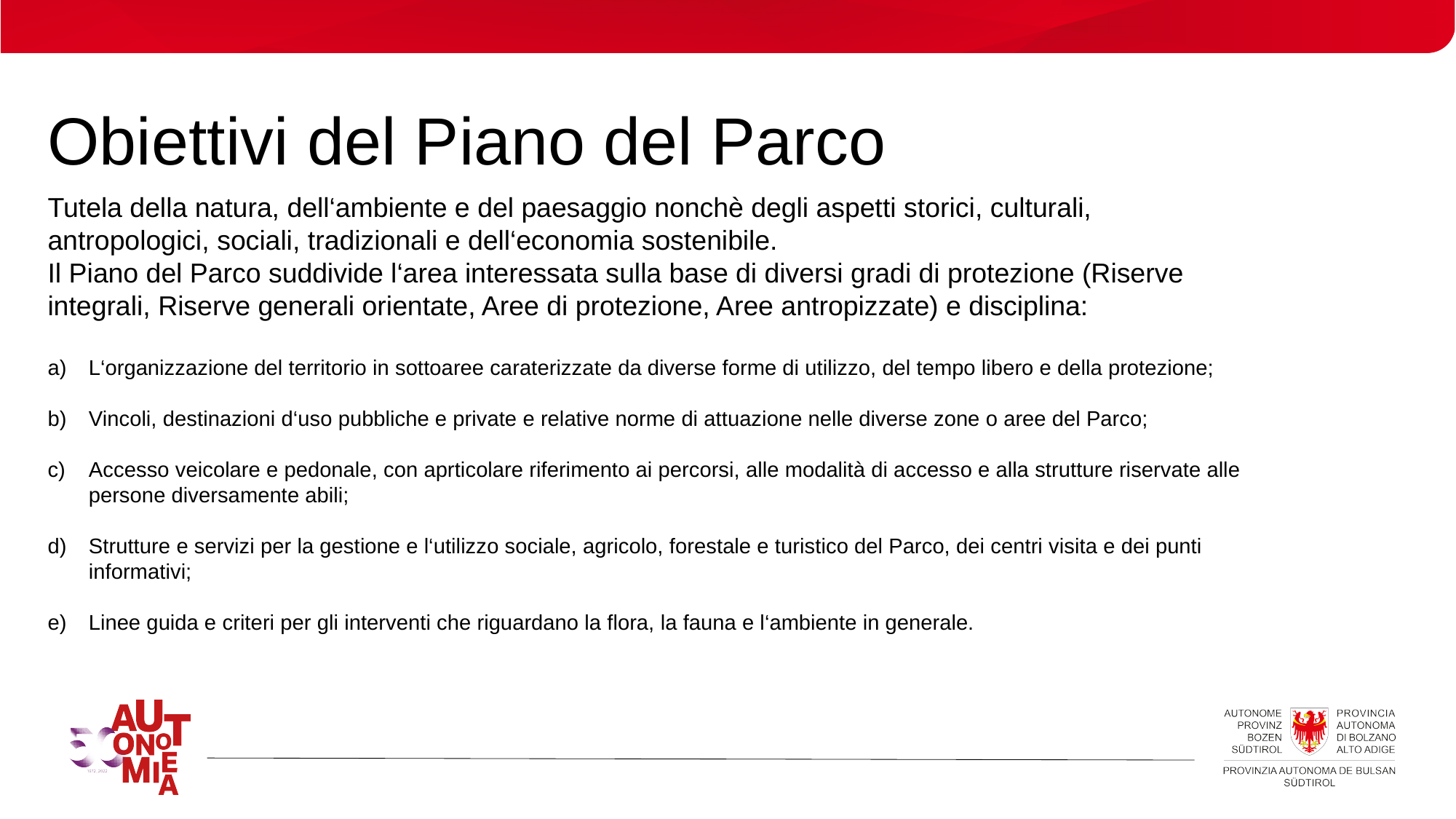

# Obiettivi del Piano del Parco
Tutela della natura, dell‘ambiente e del paesaggio nonchè degli aspetti storici, culturali, antropologici, sociali, tradizionali e dell‘economia sostenibile.
Il Piano del Parco suddivide l‘area interessata sulla base di diversi gradi di protezione (Riserve integrali, Riserve generali orientate, Aree di protezione, Aree antropizzate) e disciplina:

L‘organizzazione del territorio in sottoaree caraterizzate da diverse forme di utilizzo, del tempo libero e della protezione;

Vincoli, destinazioni d‘uso pubbliche e private e relative norme di attuazione nelle diverse zone o aree del Parco;

Accesso veicolare e pedonale, con aprticolare riferimento ai percorsi, alle modalità di accesso e alla strutture riservate alle persone diversamente abili;

Strutture e servizi per la gestione e l‘utilizzo sociale, agricolo, forestale e turistico del Parco, dei centri visita e dei punti informativi;

Linee guida e criteri per gli interventi che riguardano la flora, la fauna e l‘ambiente in generale.